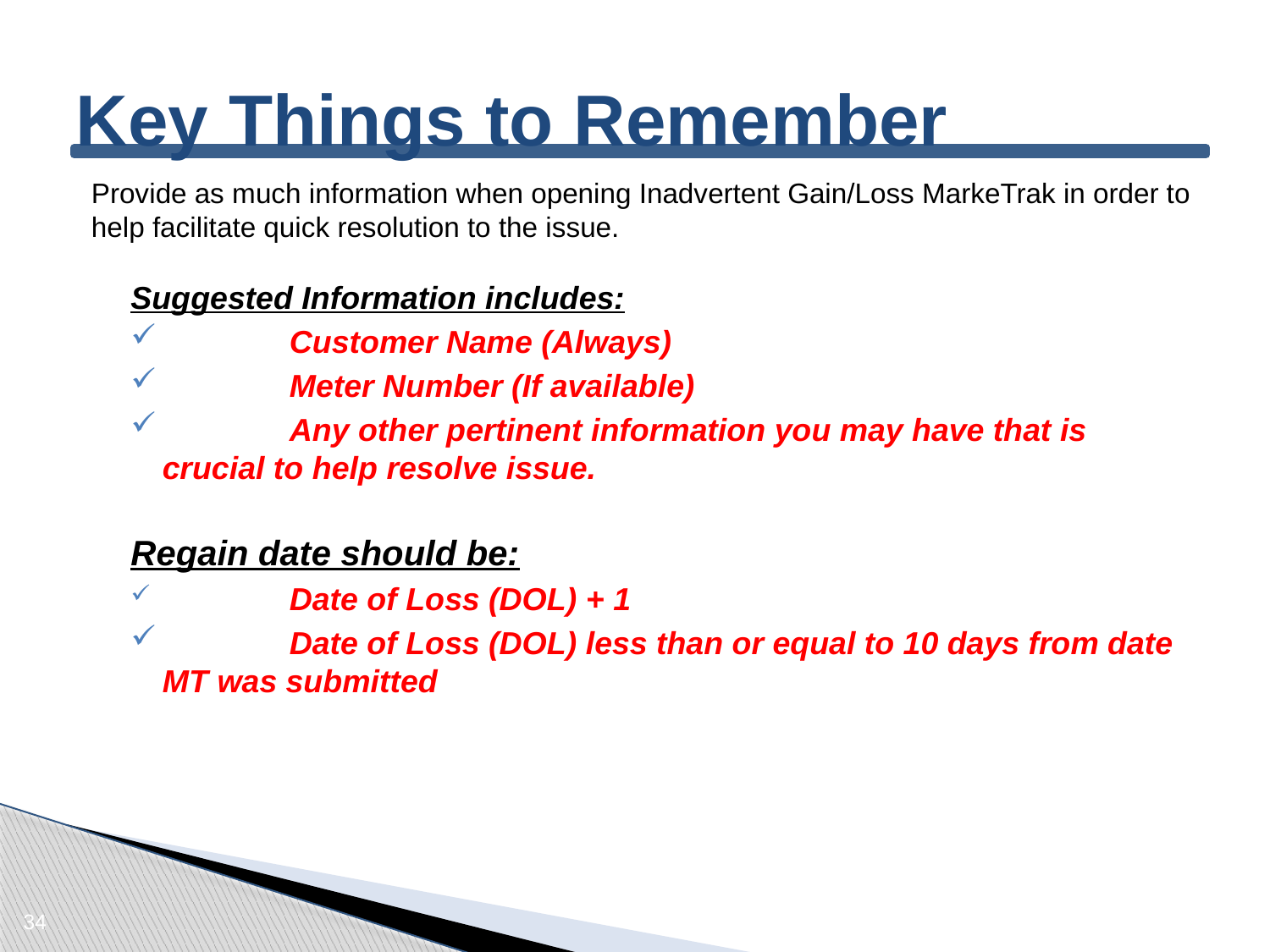

# Key Things to Remember
Provide as much information when opening Inadvertent Gain/Loss MarkeTrak in order to help facilitate quick resolution to the issue.

Suggested Information includes:
	Customer Name (Always)
	Meter Number (If available)
	Any other pertinent information you may have that is crucial to help resolve issue.

Regain date should be:
	Date of Loss (DOL) + 1
	Date of Loss (DOL) less than or equal to 10 days from date MT was submitted

34